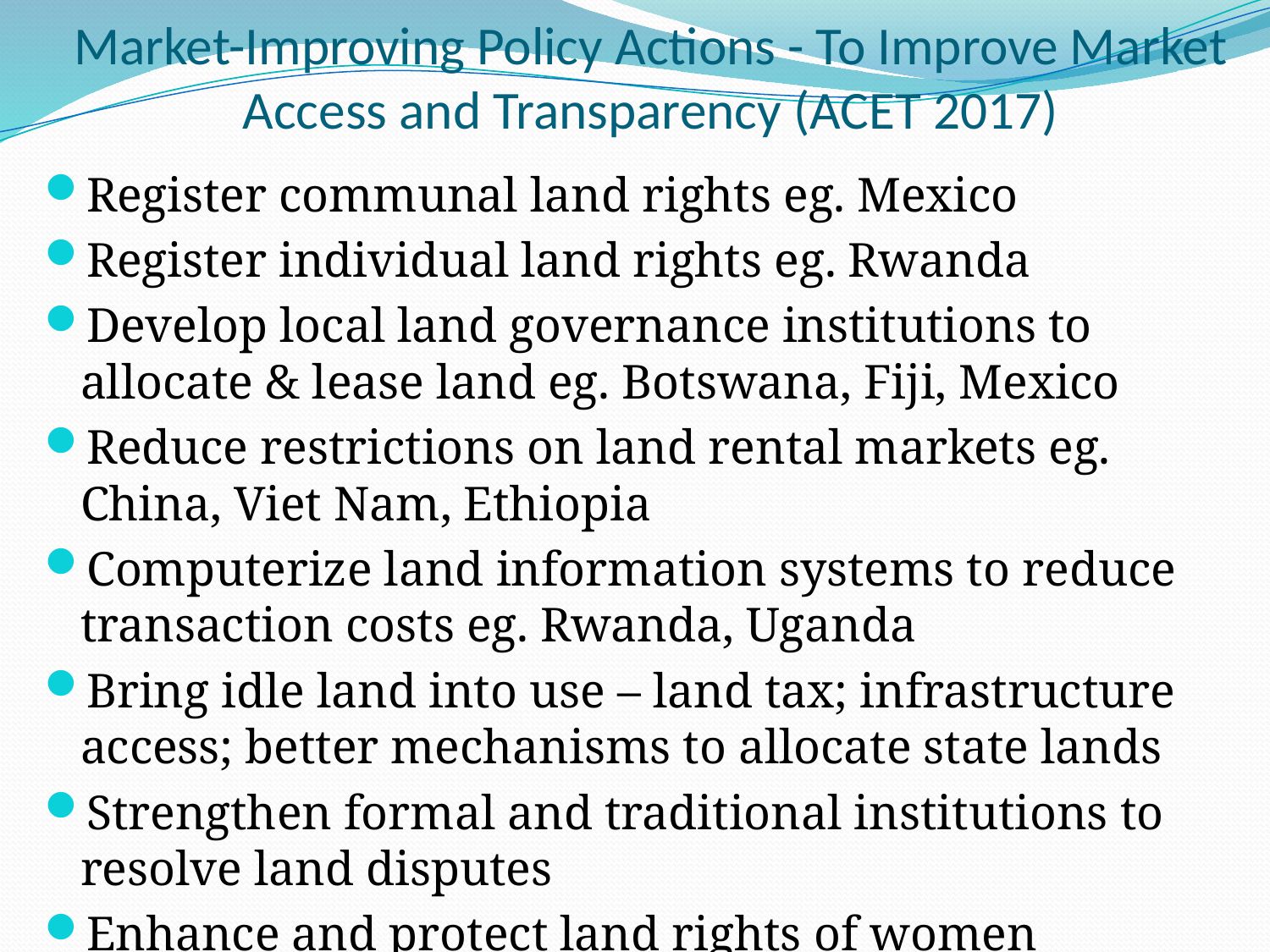

# Market-Improving Policy Actions - To Improve Market Access and Transparency (ACET 2017)
Register communal land rights eg. Mexico
Register individual land rights eg. Rwanda
Develop local land governance institutions to allocate & lease land eg. Botswana, Fiji, Mexico
Reduce restrictions on land rental markets eg. China, Viet Nam, Ethiopia
Computerize land information systems to reduce transaction costs eg. Rwanda, Uganda
Bring idle land into use – land tax; infrastructure access; better mechanisms to allocate state lands
Strengthen formal and traditional institutions to resolve land disputes
Enhance and protect land rights of women